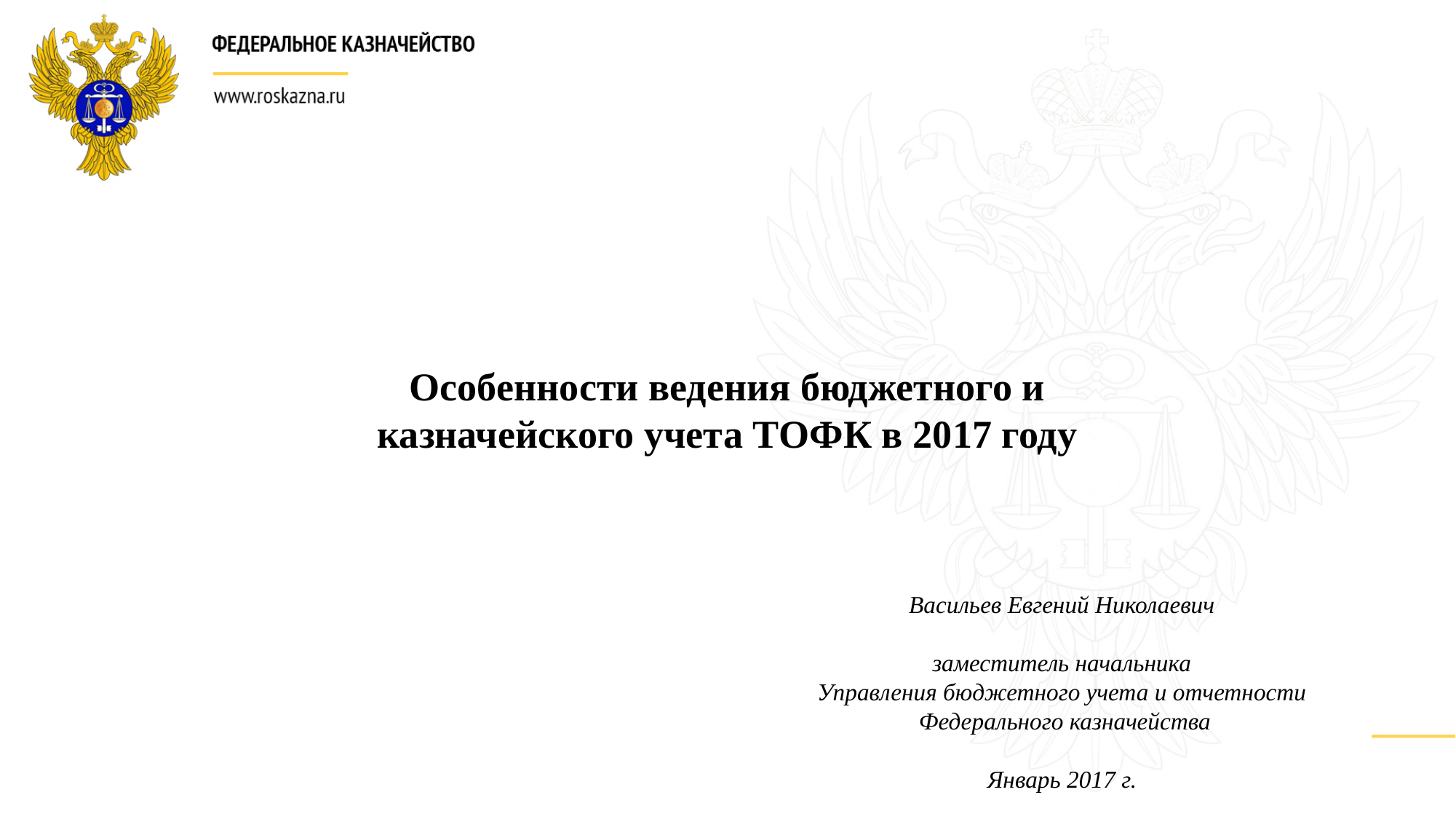

Особенности ведения бюджетного и
казначейского учета ТОФК в 2017 году
Васильев Евгений Николаевич

заместитель начальника
Управления бюджетного учета и отчетности
 Федерального казначейства

Январь 2017 г.